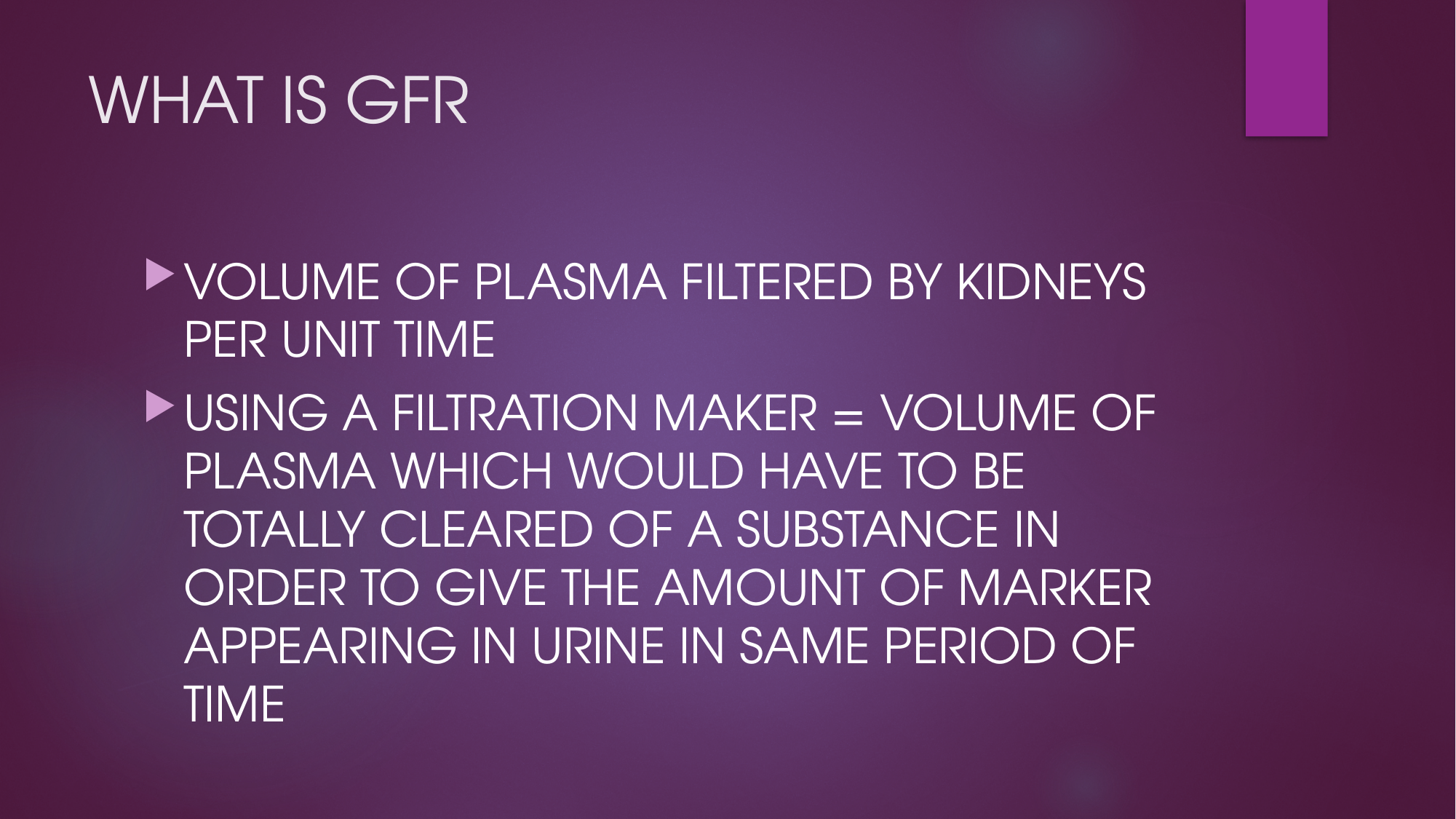

# WHAT IS GFR
VOLUME OF PLASMA FILTERED BY KIDNEYS PER UNIT TIME
USING A FILTRATION MAKER = VOLUME OF PLASMA WHICH WOULD HAVE TO BE TOTALLY CLEARED OF A SUBSTANCE IN ORDER TO GIVE THE AMOUNT OF MARKER APPEARING IN URINE IN SAME PERIOD OF TIME